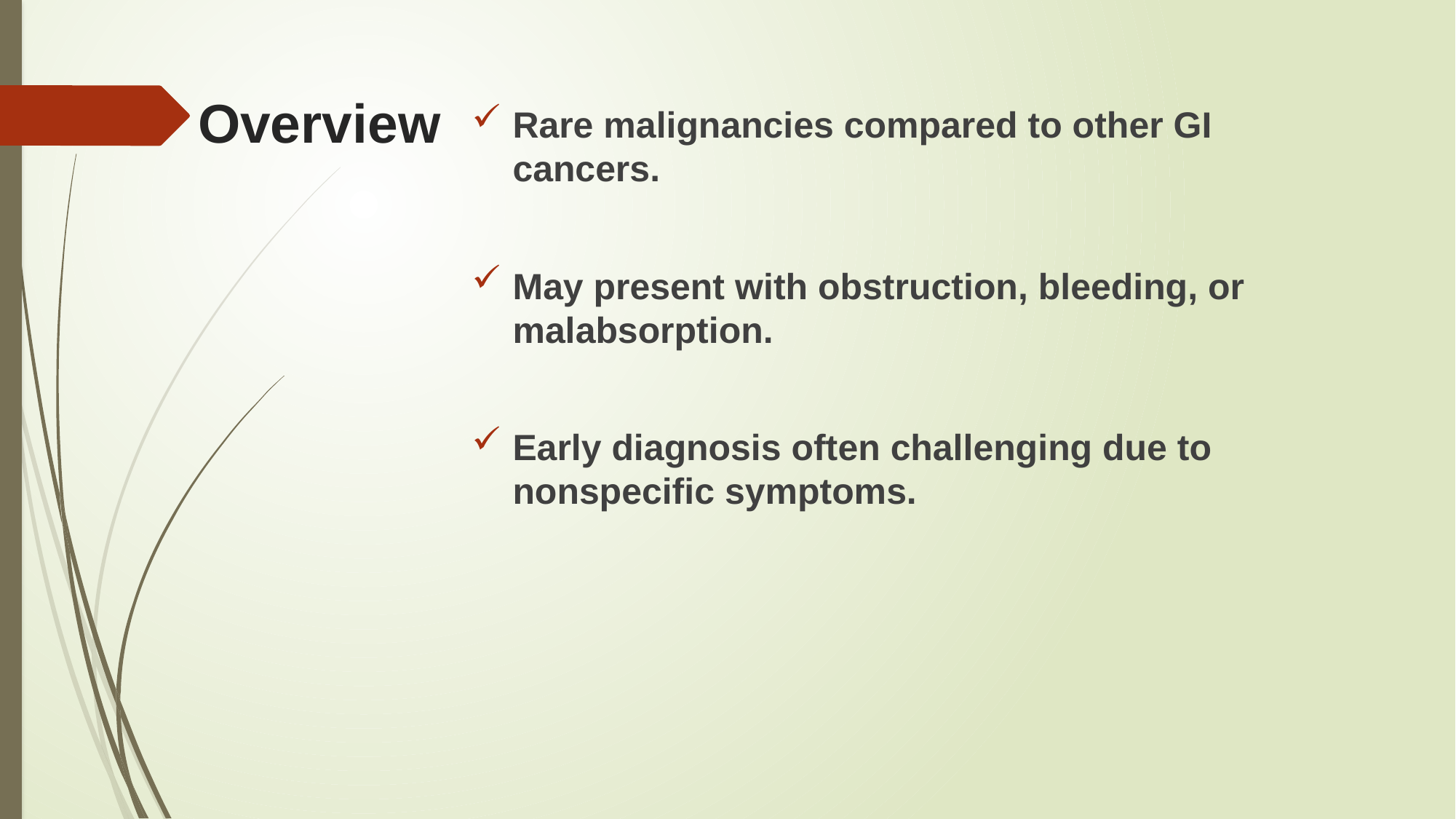

# Overview
Rare malignancies compared to other GI cancers.

May present with obstruction, bleeding, or malabsorption.

Early diagnosis often challenging due to nonspecific symptoms.